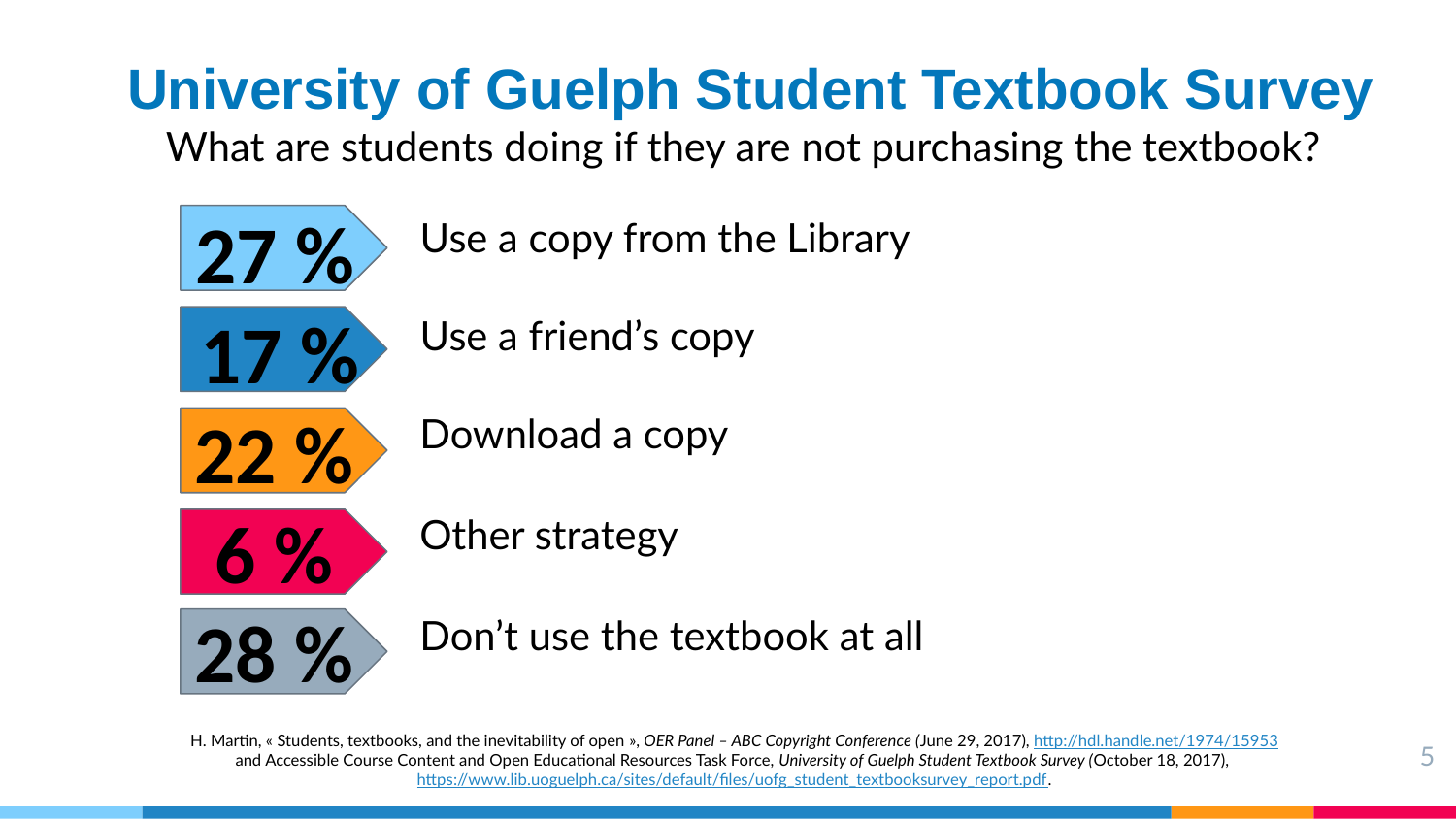

# University of Guelph Student Textbook Survey
What are students doing if they are not purchasing the textbook?

27 %

Use a copy from the Library
17 %
Use a friend’s copy

Download a copy
22 %

Other strategy
6 %

28 %
Don’t use the textbook at all

H. Martin, « Students, textbooks, and the inevitability of open », OER Panel – ABC Copyright Conference (June 29, 2017), http://hdl.handle.net/1974/15953 and Accessible Course Content and Open Educational Resources Task Force, University of Guelph Student Textbook Survey (October 18, 2017), https://www.lib.uoguelph.ca/sites/default/files/uofg_student_textbooksurvey_report.pdf.
5